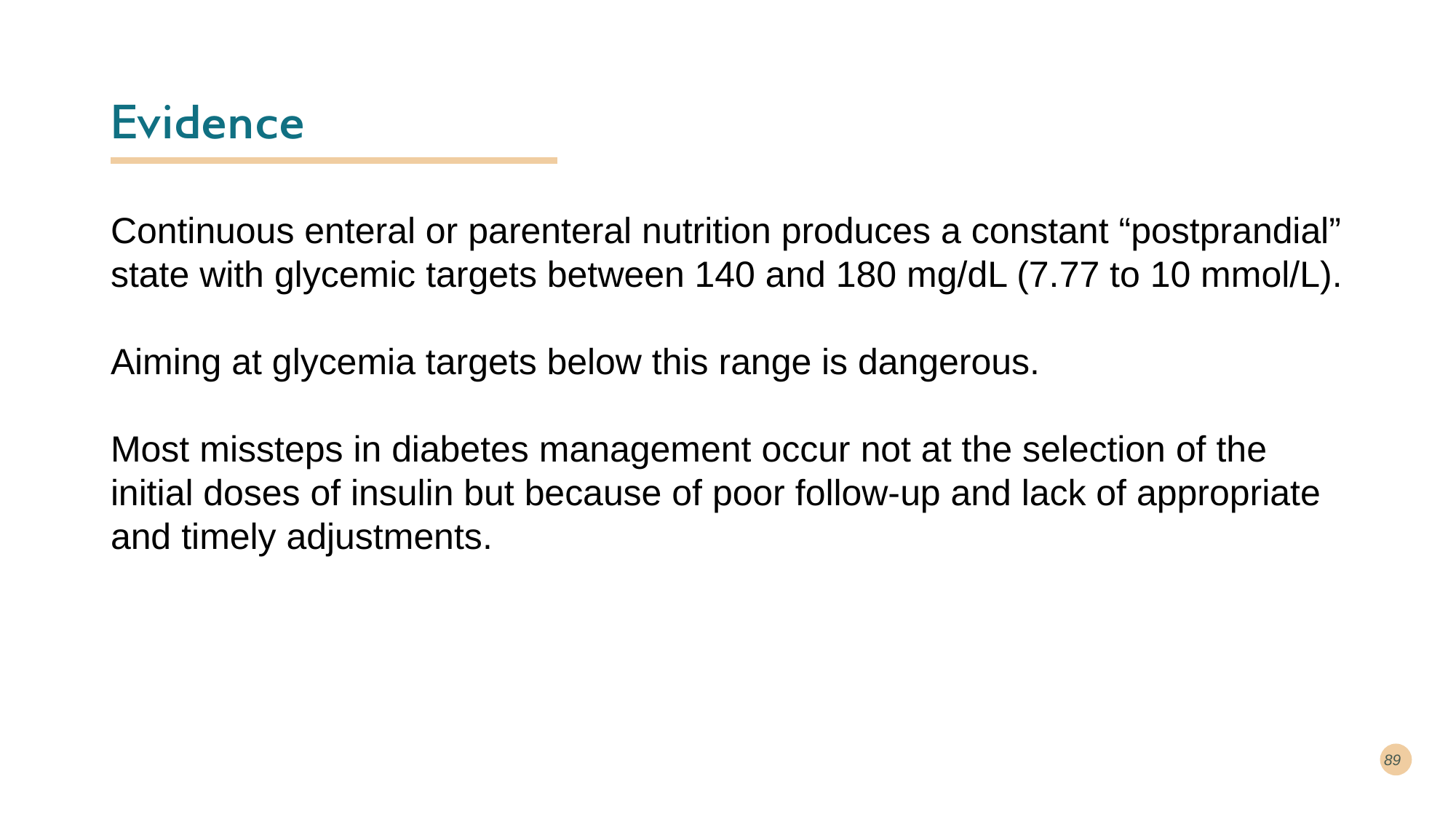

# Evidence

Continuous enteral or parenteral nutrition produces a constant “postprandial” state with glycemic targets between 140 and 180 mg/dL (7.77 to 10 mmol/L).

Aiming at glycemia targets below this range is dangerous.

Most missteps in diabetes management occur not at the selection of the initial doses of insulin but because of poor follow-up and lack of appropriate and timely adjustments.
89